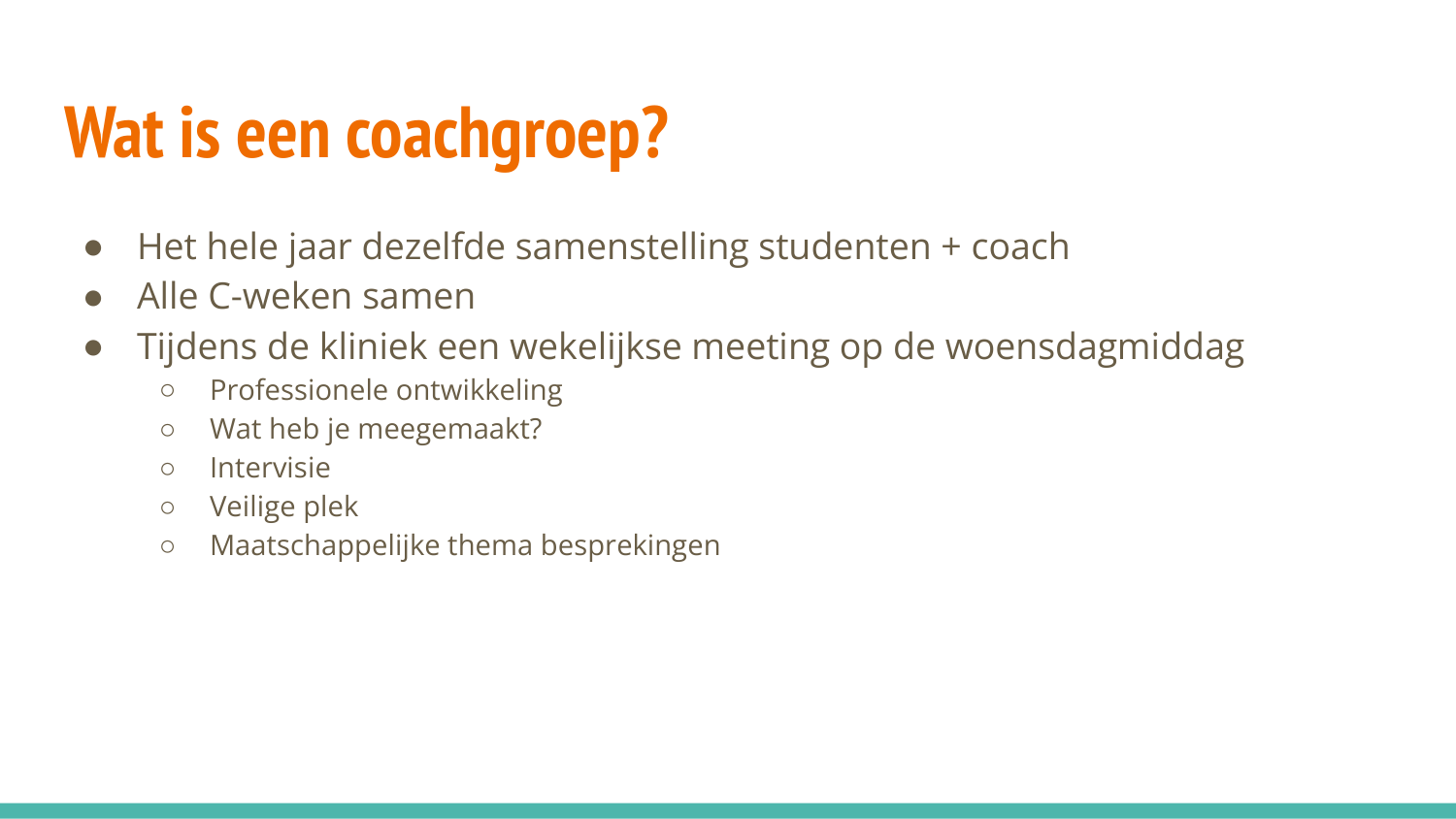

# Wat is een coachgroep?
Het hele jaar dezelfde samenstelling studenten + coach
Alle C-weken samen
Tijdens de kliniek een wekelijkse meeting op de woensdagmiddag
Professionele ontwikkeling
Wat heb je meegemaakt?
Intervisie
Veilige plek
Maatschappelijke thema besprekingen